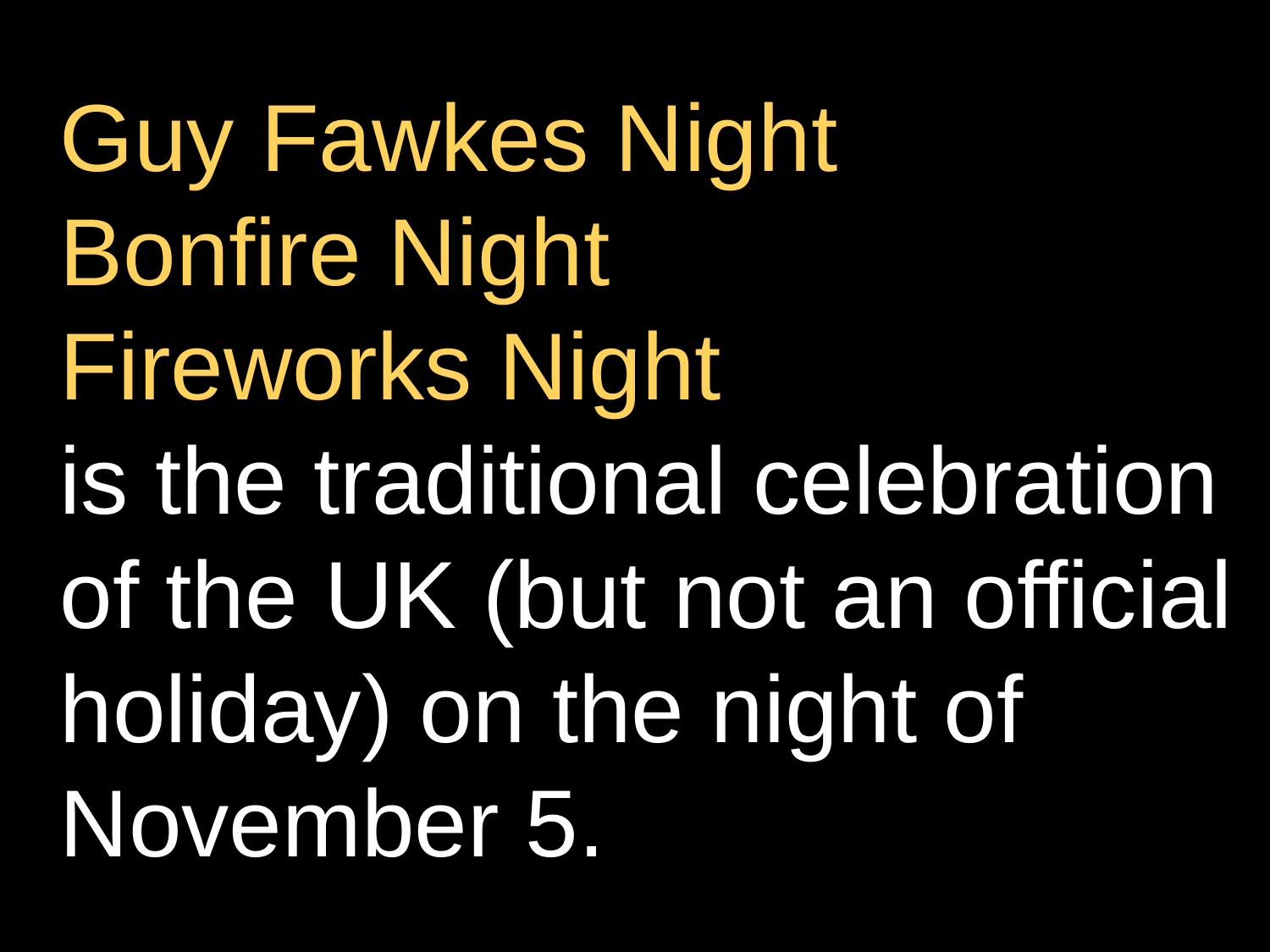

Guy Fawkes Night
Bonfire Night
Fireworks Night
is the traditional celebration of the UK (but not an official holiday) on the night of November 5.